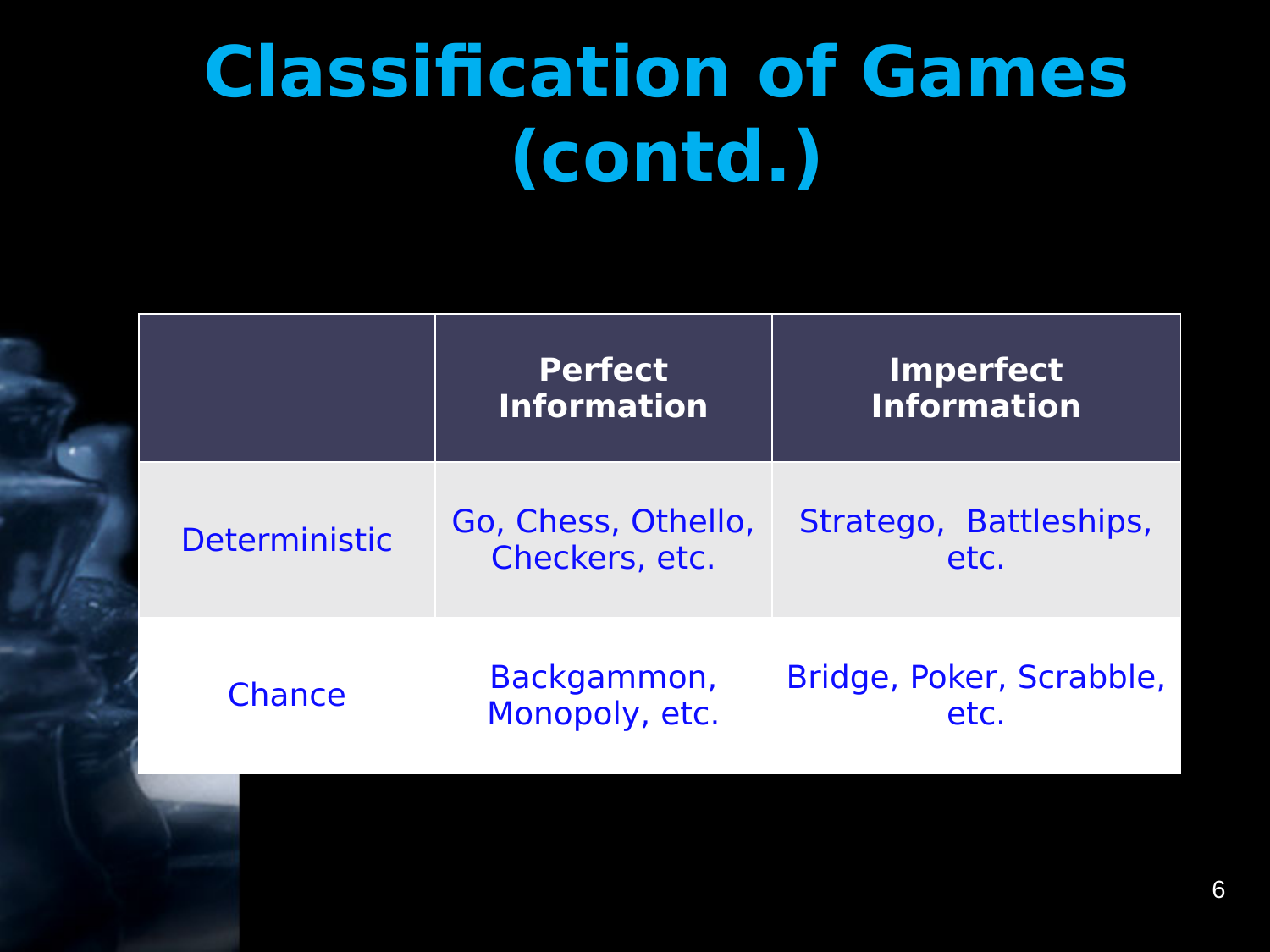

# Classification of Games (contd.)
|  | Perfect Information | Imperfect Information |
| --- | --- | --- |
| Deterministic | Go, Chess, Othello, Checkers, etc. | Stratego, Battleships, etc. |
| Chance | Backgammon, Monopoly, etc. | Bridge, Poker, Scrabble, etc. |
6